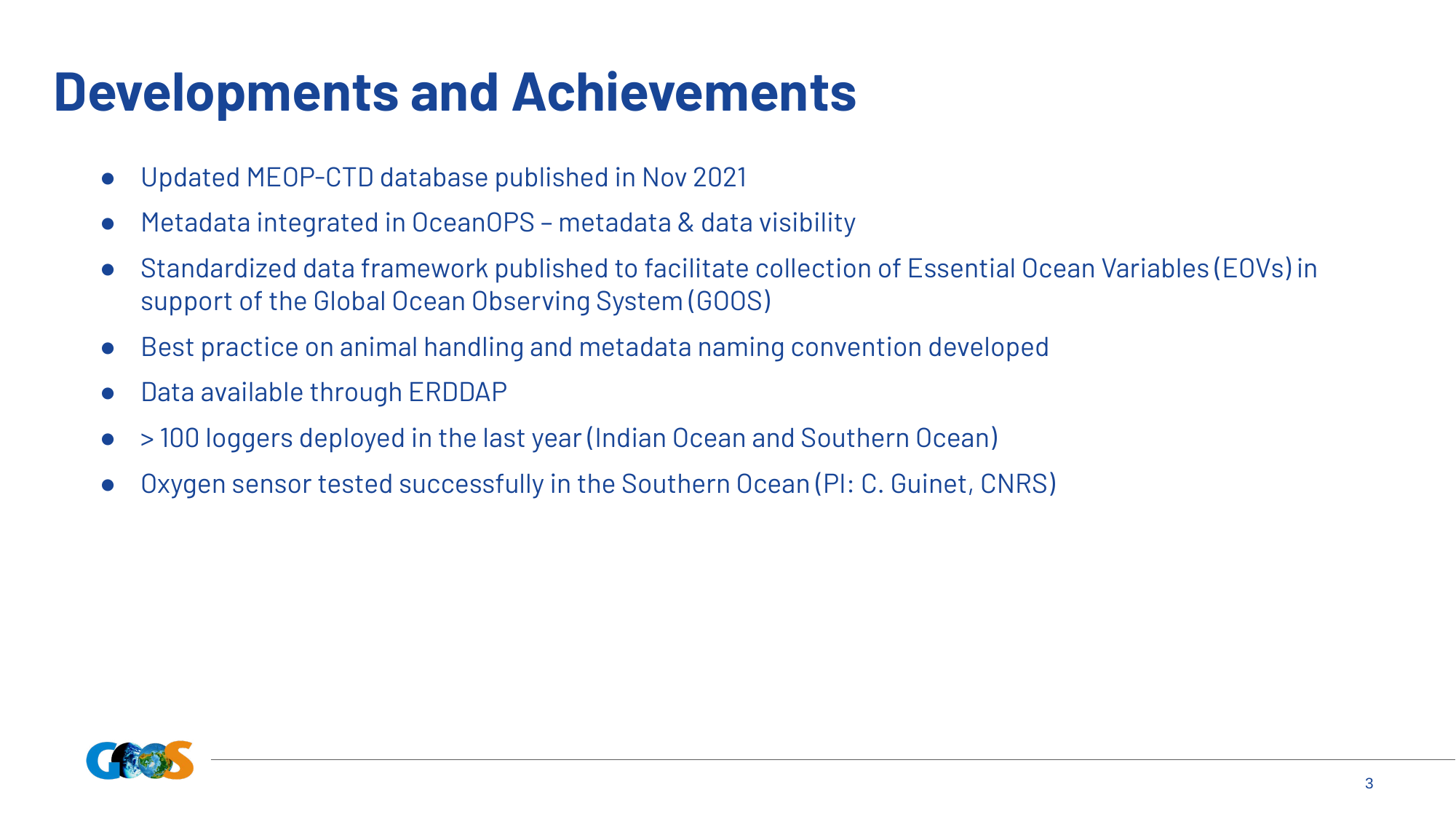

# Developments and Achievements
Updated MEOP-CTD database published in Nov 2021
Metadata integrated in OceanOPS – metadata & data visibility
Standardized data framework published to facilitate collection of Essential Ocean Variables (EOVs) in support of the Global Ocean Observing System (GOOS)
Best practice on animal handling and metadata naming convention developed
Data available through ERDDAP
> 100 loggers deployed in the last year (Indian Ocean and Southern Ocean)
Oxygen sensor tested successfully in the Southern Ocean (PI: C. Guinet, CNRS)
3